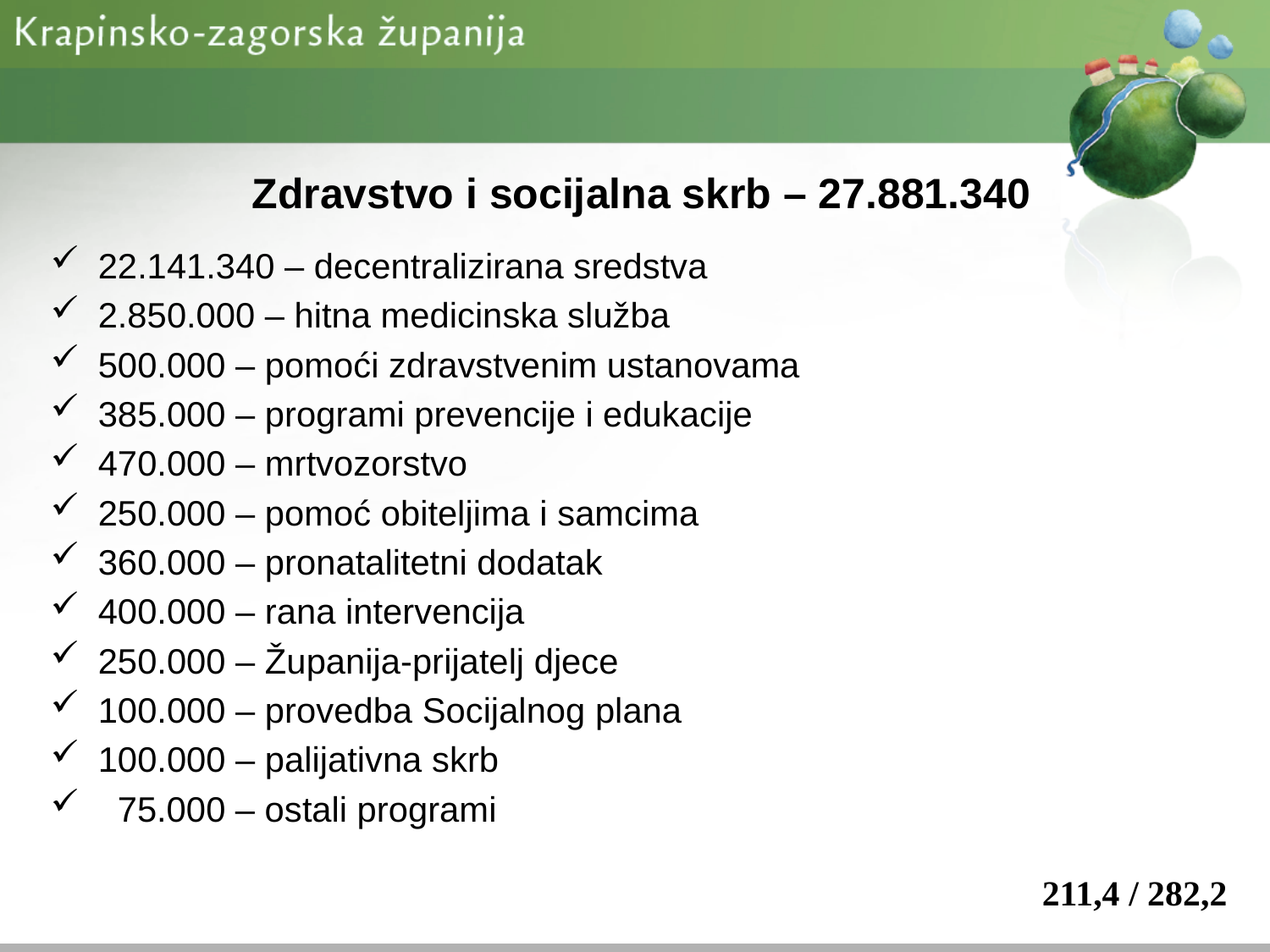

Zdravstvo i socijalna skrb – 27.881.340

22.141.340 – decentralizirana sredstva
2.850.000 – hitna medicinska služba
500.000 – pomoći zdravstvenim ustanovama
385.000 – programi prevencije i edukacije
470.000 – mrtvozorstvo
250.000 – pomoć obiteljima i samcima
360.000 – pronatalitetni dodatak
400.000 – rana intervencija
250.000 – Županija-prijatelj djece
100.000 – provedba Socijalnog plana
100.000 – palijativna skrb
  75.000 – ostali programi

211,4 / 282,2